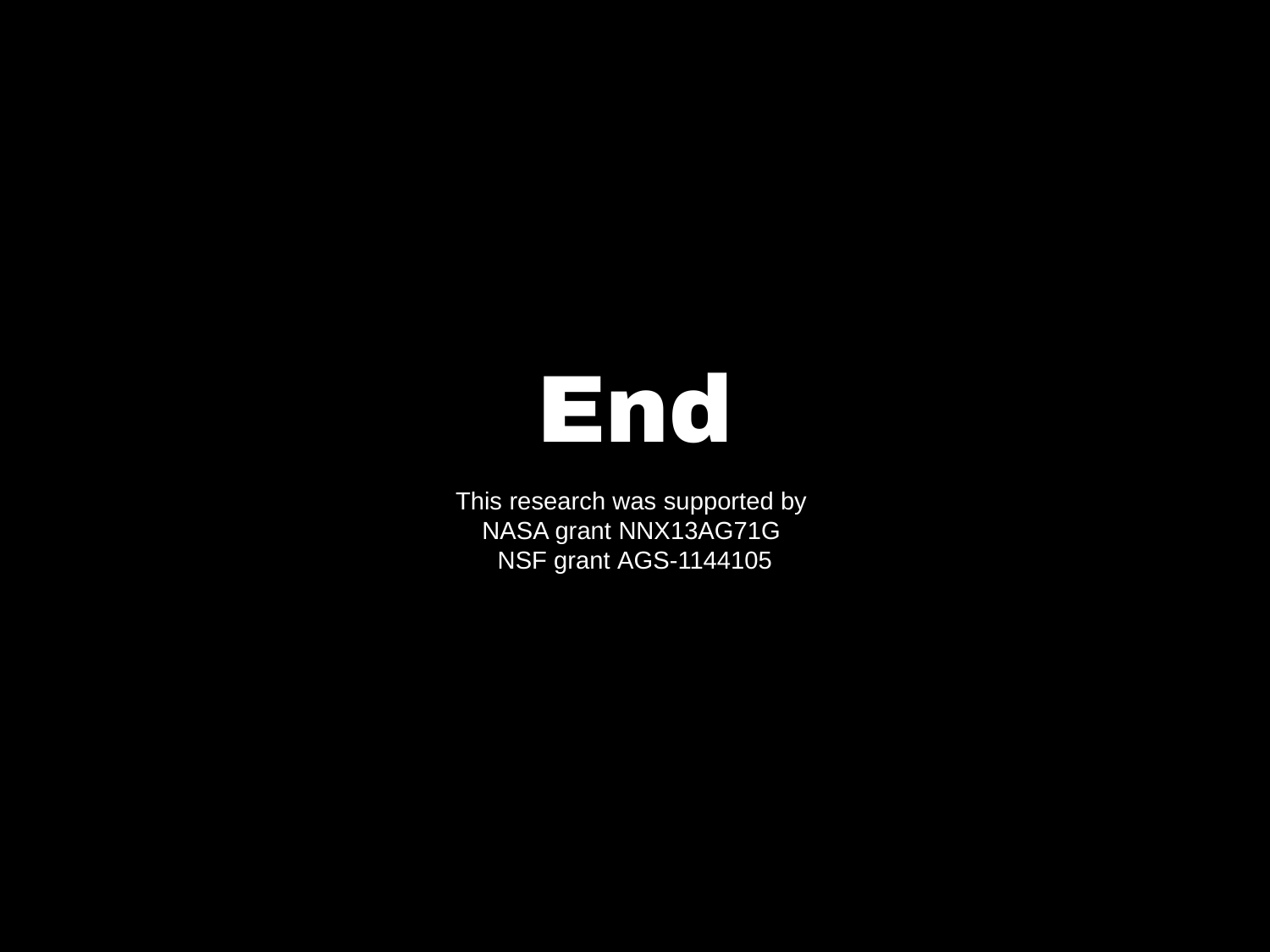

End
This research was supported by
NASA grant NNX13AG71G
NSF grant AGS-1144105